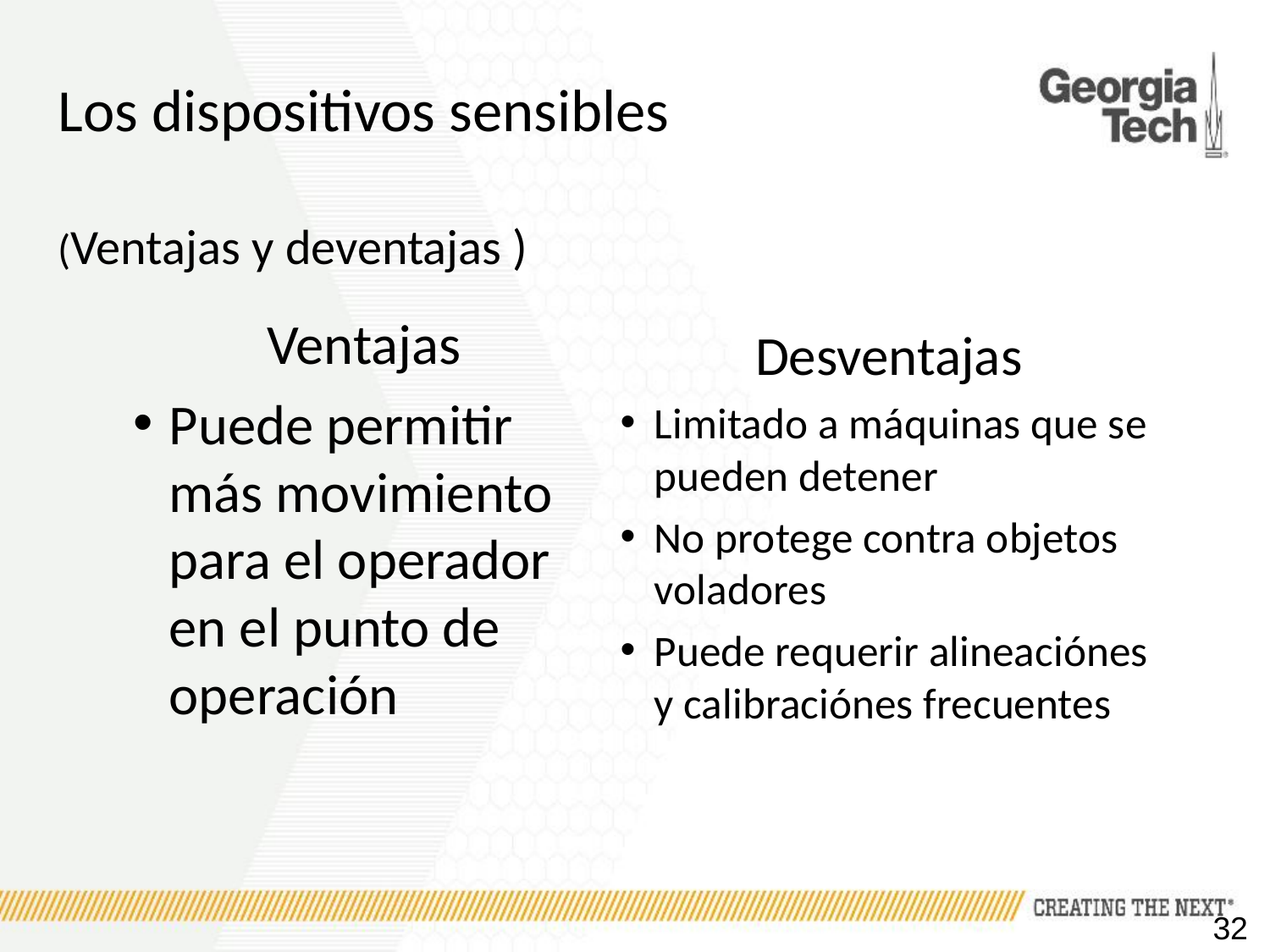

# Los dispositivos sensibles (Ventajas y deventajas )

Ventajas
Puede permitir más movimiento para el operador en el punto de operación

Desventajas
Limitado a máquinas que se pueden detener
No protege contra objetos voladores
Puede requerir alineaciónes y calibraciónes frecuentes
32